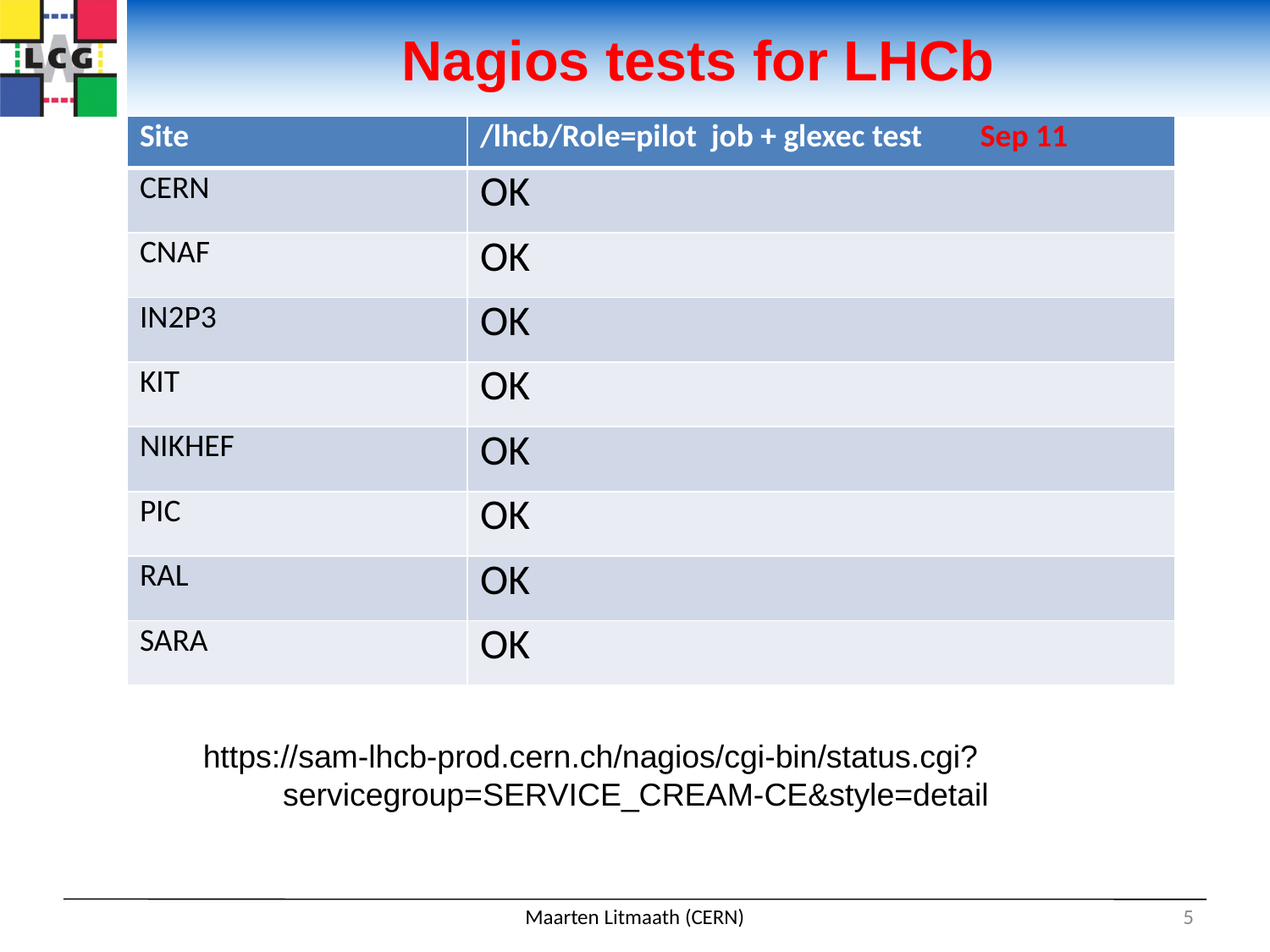

# Nagios tests for LHCb
| Site | /lhcb/Role=pilot job + glexec test Sep 11 |
| --- | --- |
| CERN | OK |
| CNAF | OK |
| IN2P3 | OK |
| KIT | OK |
| NIKHEF | OK |
| PIC | OK |
| RAL | OK |
| SARA | OK |
https://sam-lhcb-prod.cern.ch/nagios/cgi-bin/status.cgi?
         servicegroup=SERVICE_CREAM-CE&style=detail
Maarten Litmaath (CERN)
5